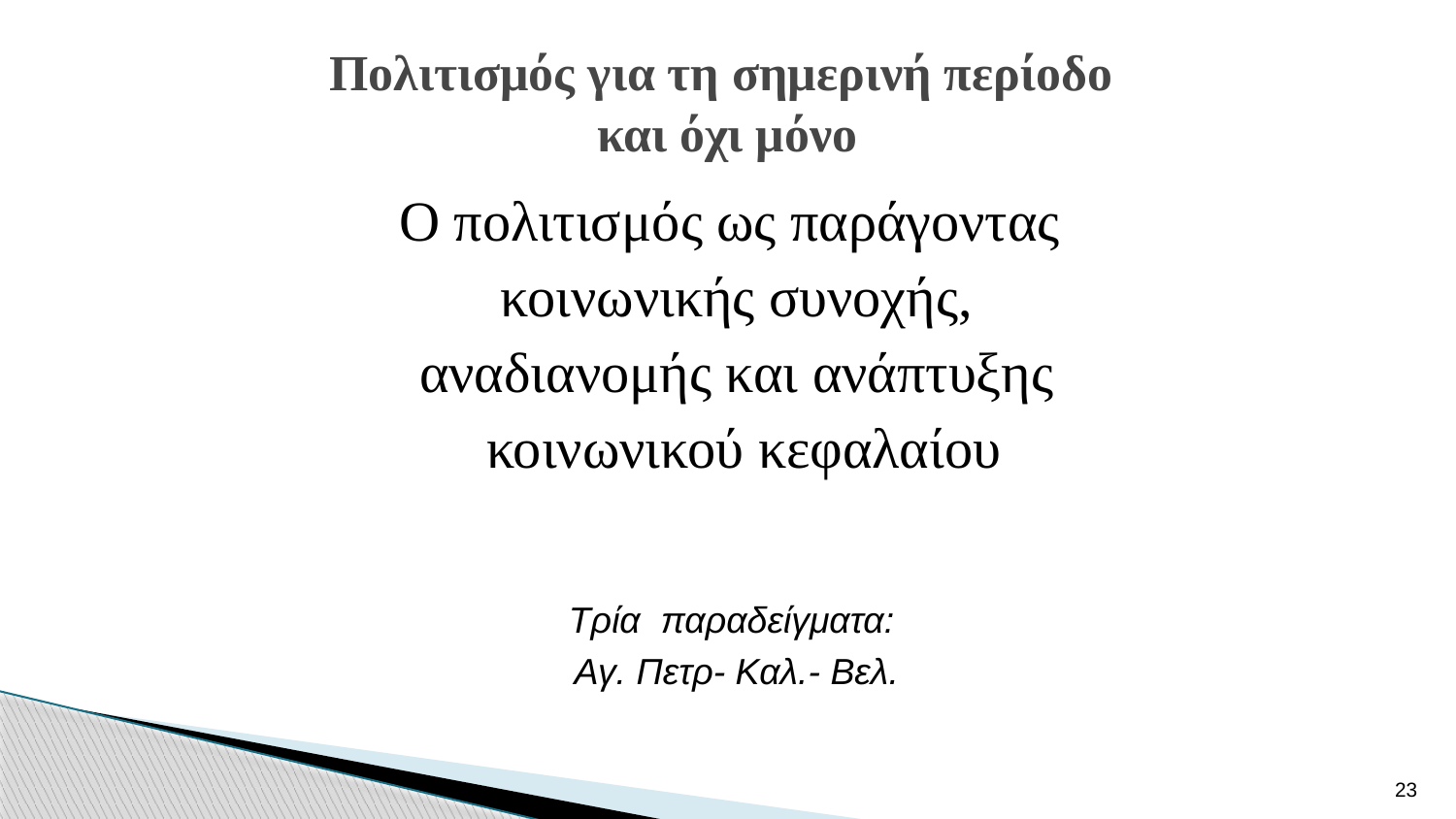

# Πολιτισμός για τη σημερινή περίοδο και όχι μόνο
Ο πολιτισμός ως παράγοντας
κοινωνικής συνοχής,
αναδιανομής και ανάπτυξης
 κοινωνικού κεφαλαίου

Τρία  παραδείγματα:
Αγ. Πετρ- Καλ.- Βελ.

23